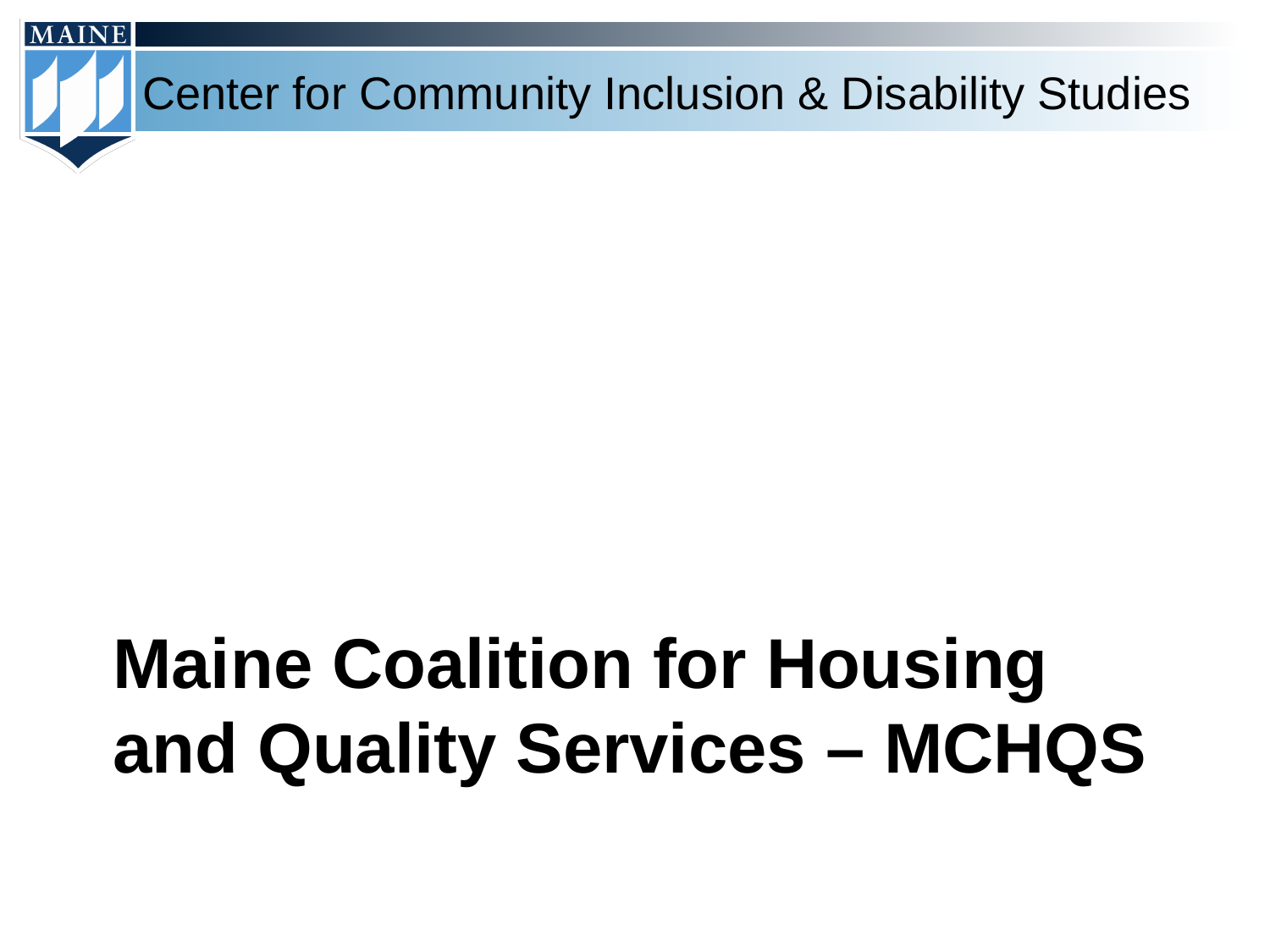

# Maine Coalition for Housing and Quality Services – MCHQS